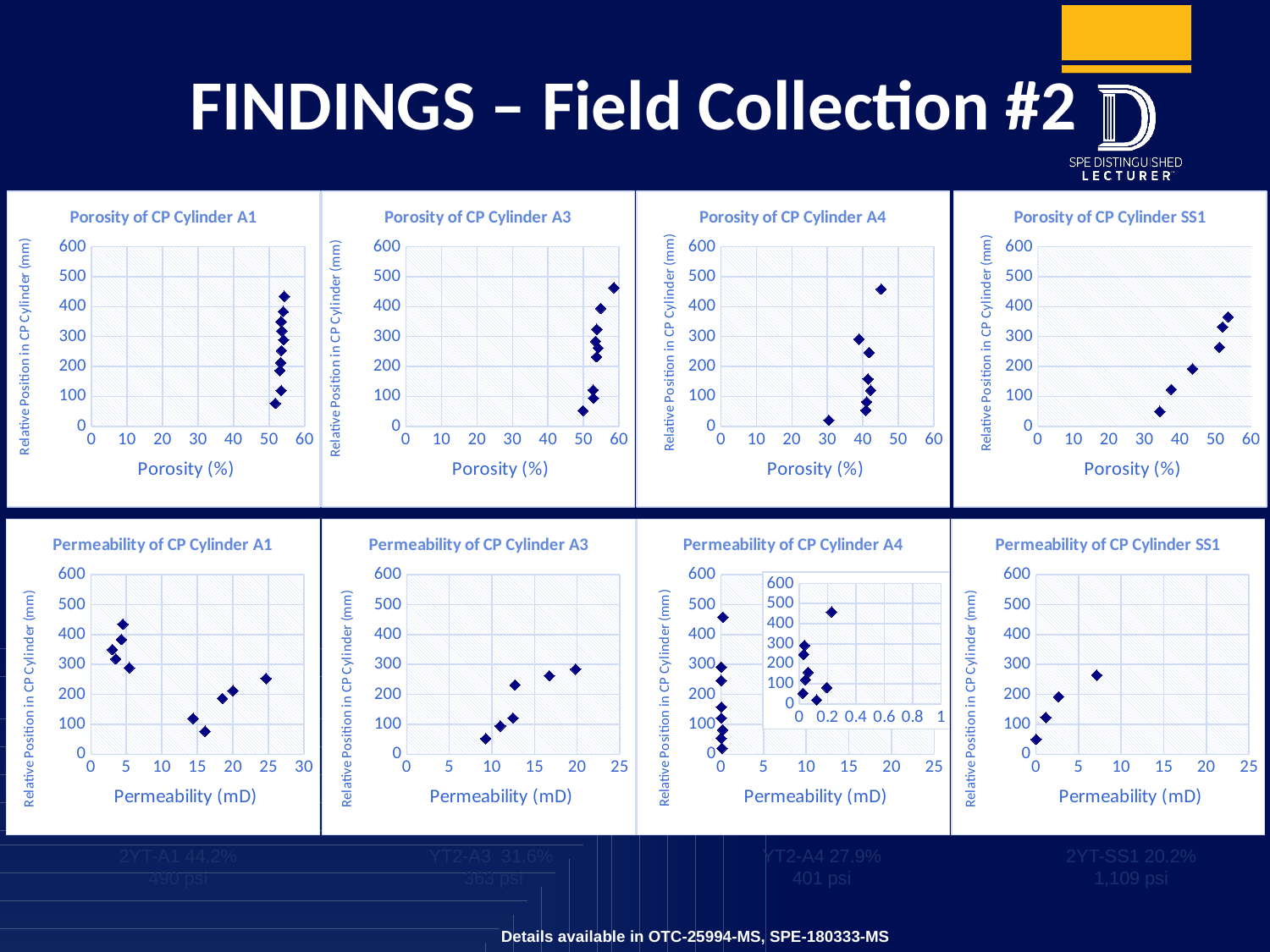

# FINDINGS – Field Collection #2

### Chart: Porosity of CP Cylinder A1

| Category |  |
|---|---|

### Chart: Porosity of CP Cylinder A3

| Category | A3 |
|---|---|

### Chart: Porosity of CP Cylinder A4

| Category | A4 |
|---|---|

### Chart: Porosity of CP Cylinder SS1

| Category | SS1 |
|---|---|

### Chart: Permeability of CP Cylinder A1

| Category |  |
|---|---|

### Chart: Permeability of CP Cylinder A3

| Category | A3 |
|---|---|

### Chart: Permeability of CP Cylinder A4

| Category | A4 |
|---|---|

### Chart: Permeability of CP Cylinder SS1

| Category | SS1 |
|---|---|

### Chart

| Category | A4 |
|---|---|
2YT-A1 44.2% 490 psi
YT2-A3  31.6%  363 psi
YT2-A4 27.9%
401 psi
2YT-SS1 20.2% 1,109 psi
Details available in OTC-25994-MS, SPE-180333-MS